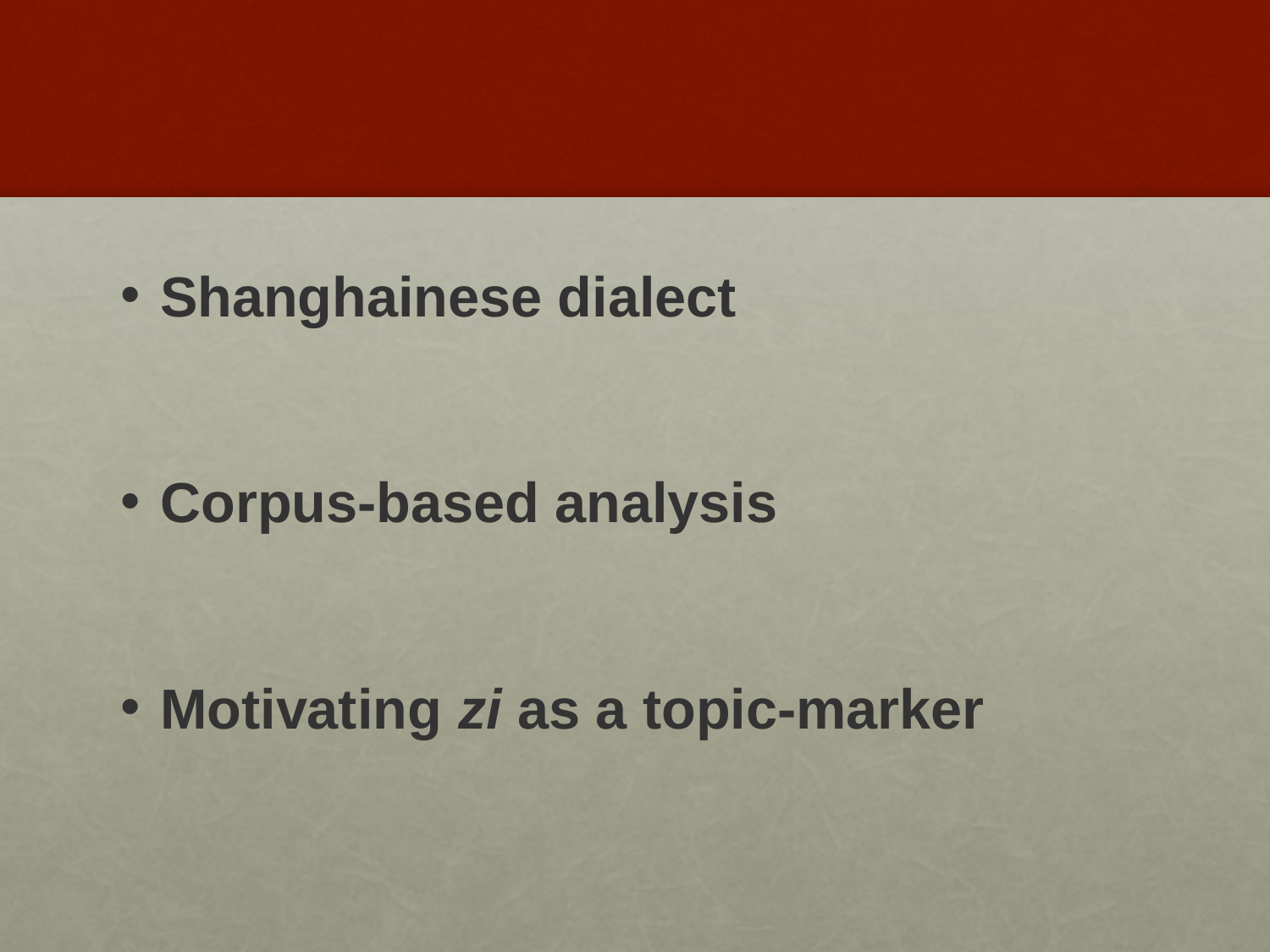

#
Shanghainese dialect

Corpus-based analysis

Motivating zi as a topic-marker